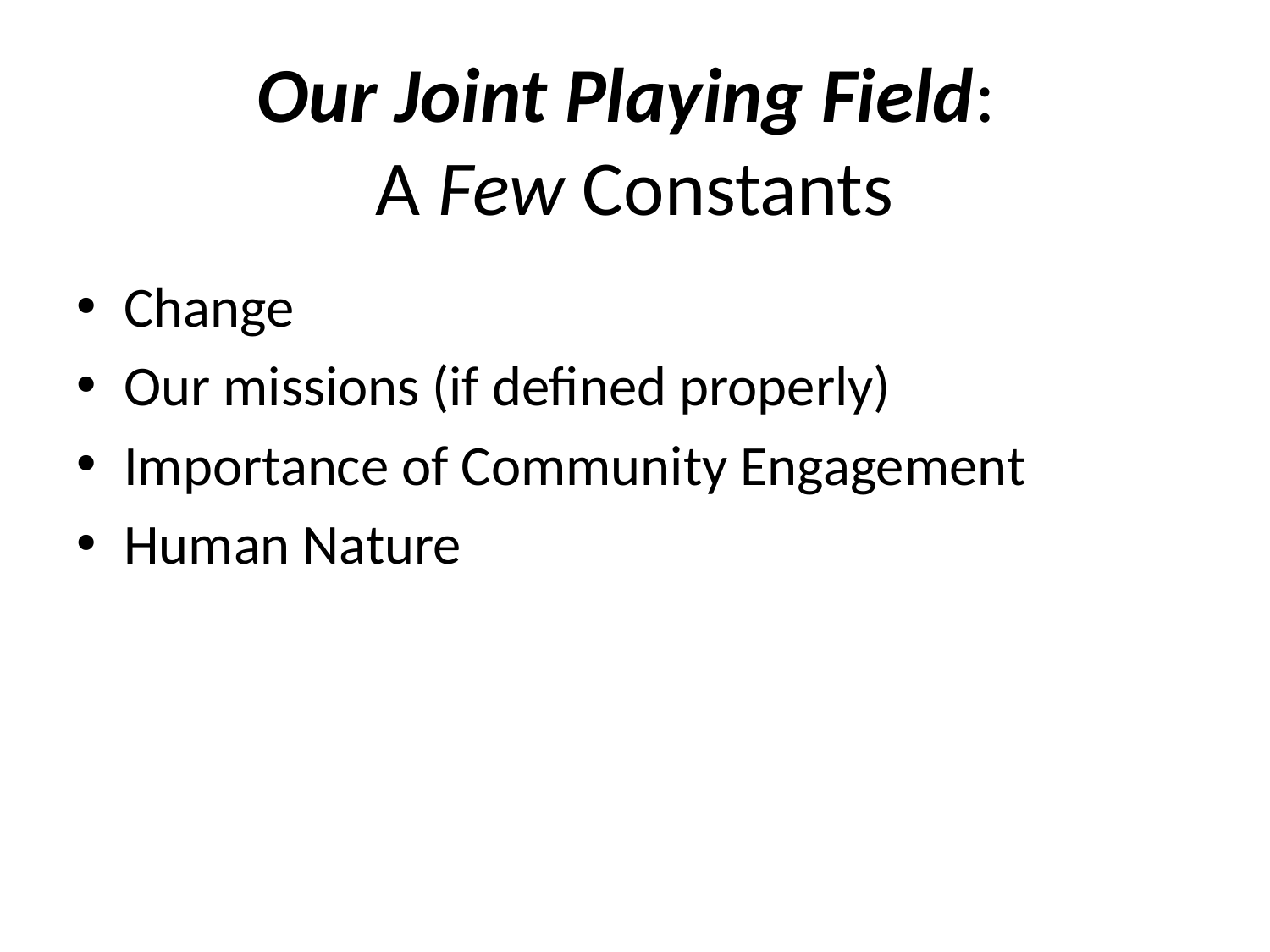

# Our Joint Playing Field: A Few Constants
Change
Our missions (if defined properly)
Importance of Community Engagement
Human Nature